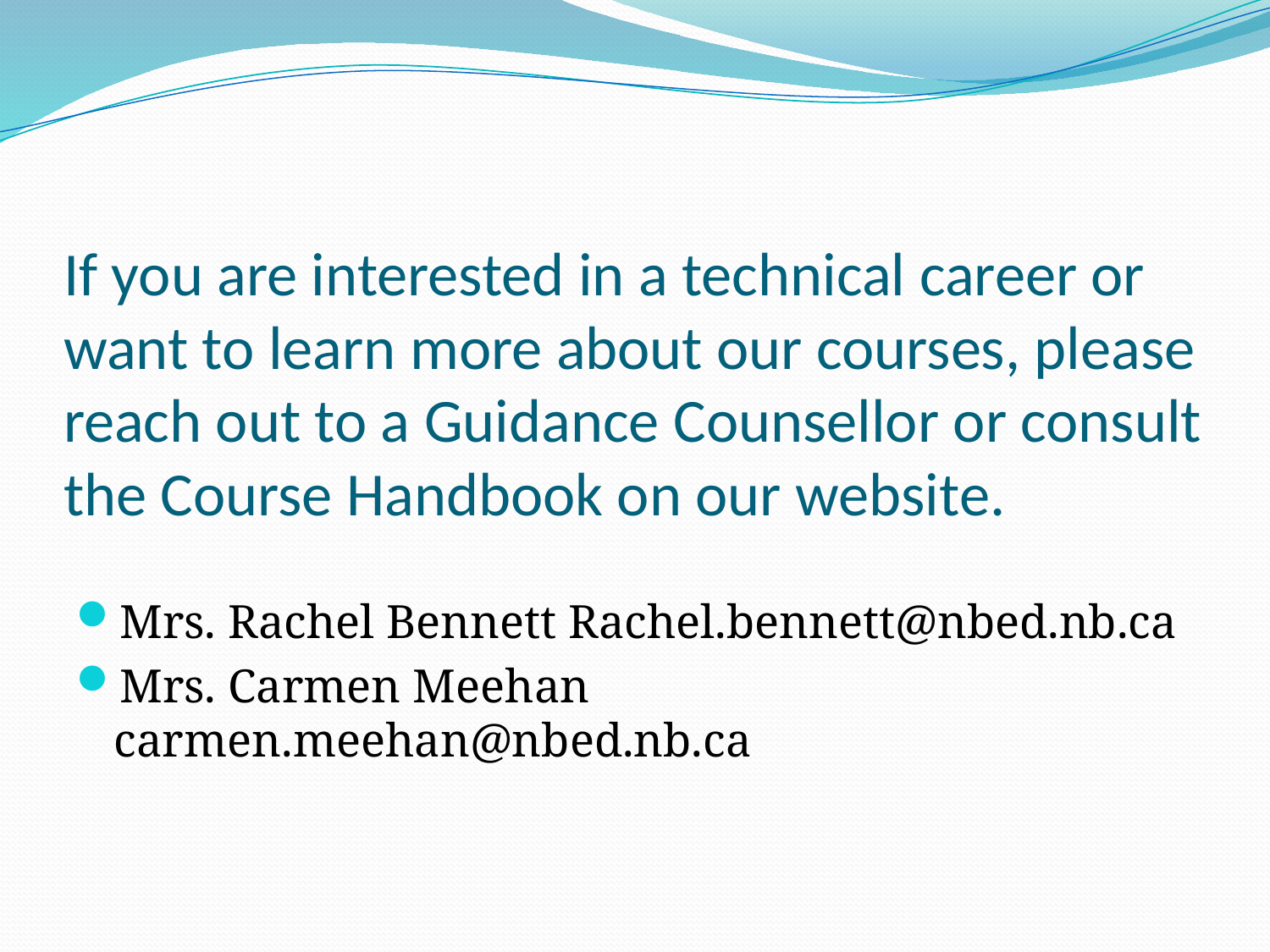

# If you are interested in a technical career or want to learn more about our courses, please reach out to a Guidance Counsellor or consult the Course Handbook on our website.
Mrs. Rachel Bennett Rachel.bennett@nbed.nb.ca
Mrs. Carmen Meehan carmen.meehan@nbed.nb.ca